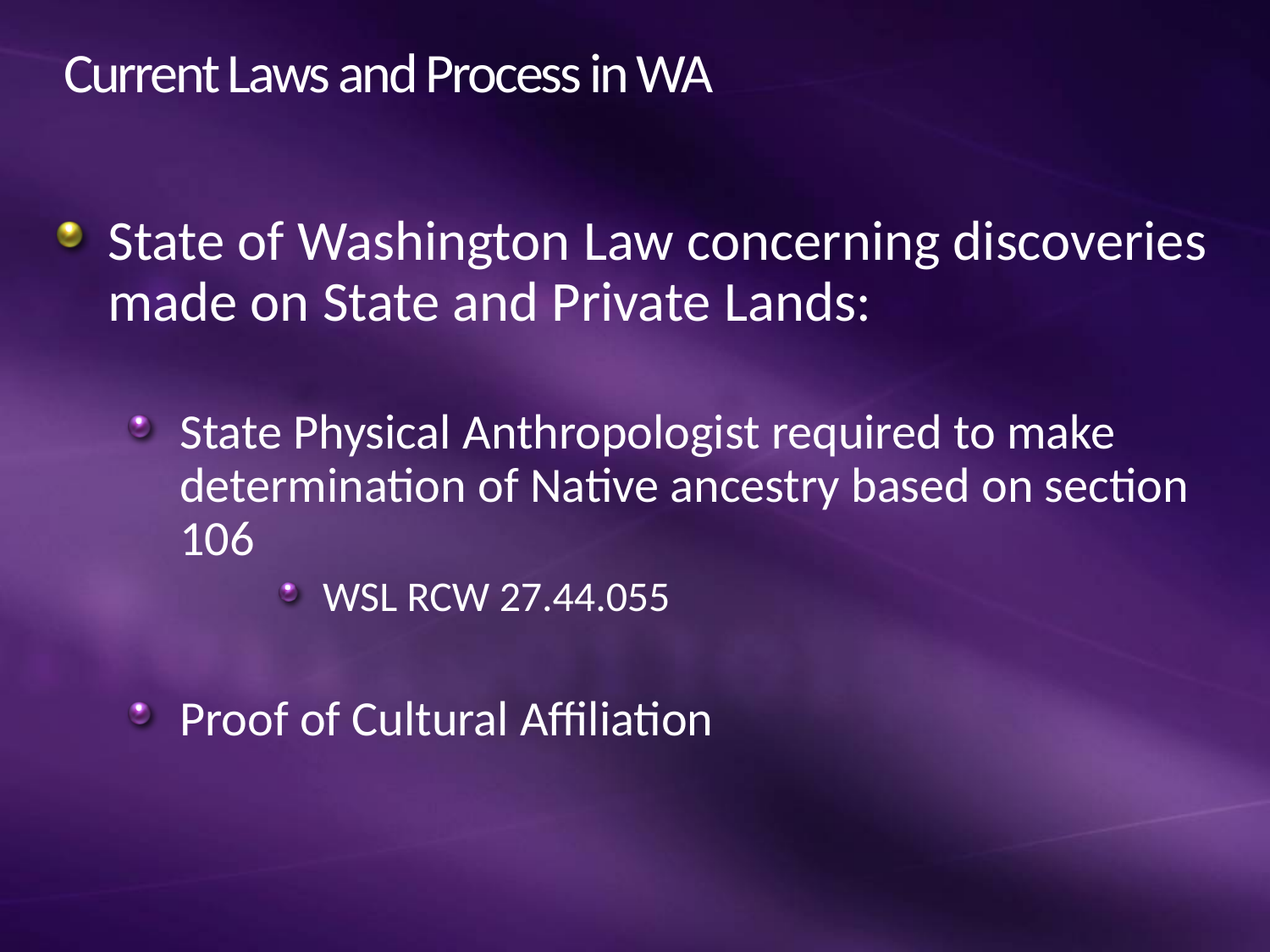

# Current Laws and Process in WA
State of Washington Law concerning discoveries made on State and Private Lands:

State Physical Anthropologist required to make determination of Native ancestry based on section 106
WSL RCW 27.44.055

Proof of Cultural Affiliation